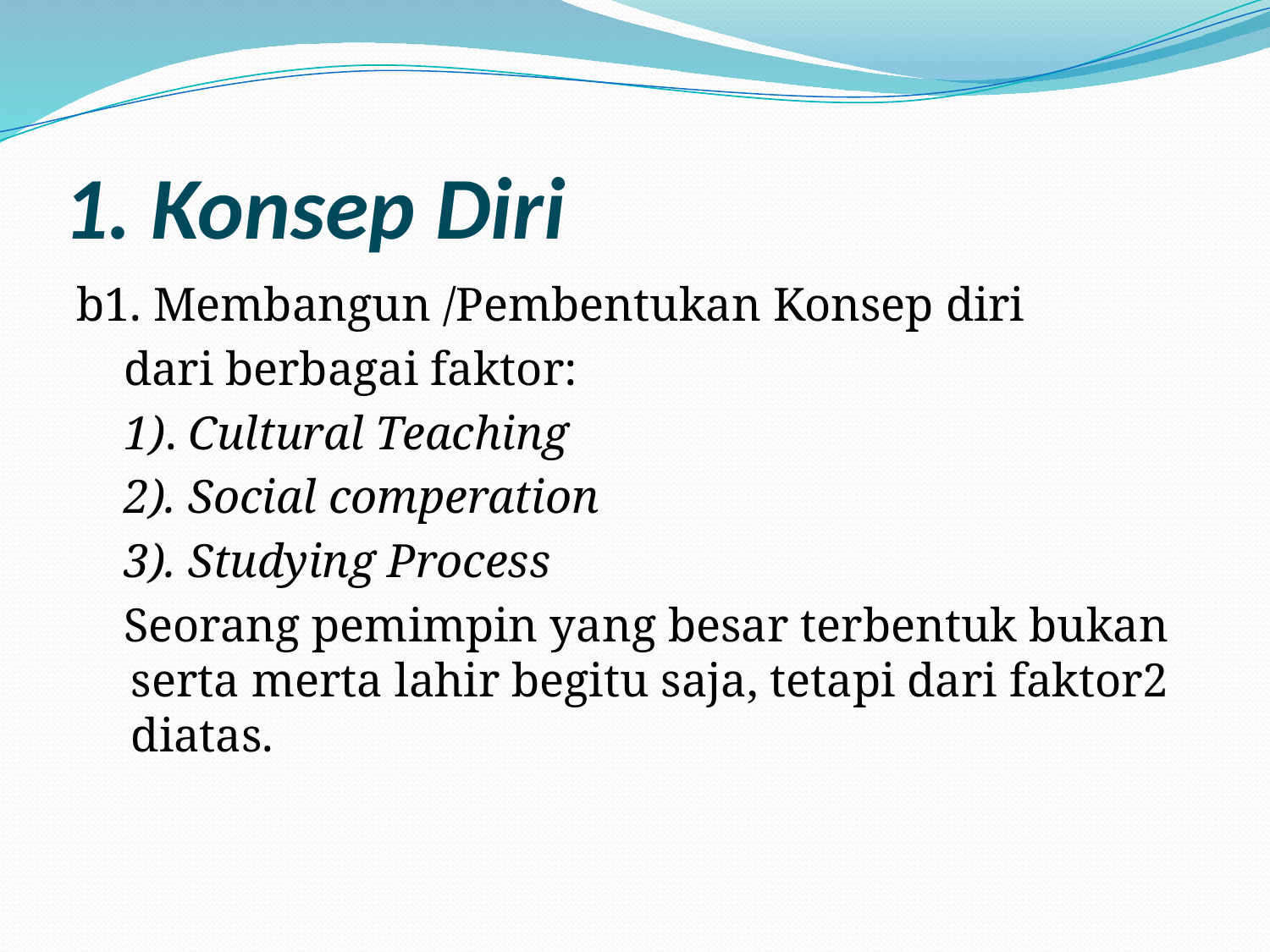

# 1. Konsep Diri
b1. Membangun /Pembentukan Konsep diri
dari berbagai faktor:
1). Cultural Teaching
2). Social comperation
3). Studying Process
Seorang pemimpin yang besar terbentuk bukan serta merta lahir begitu saja, tetapi dari faktor2 diatas.